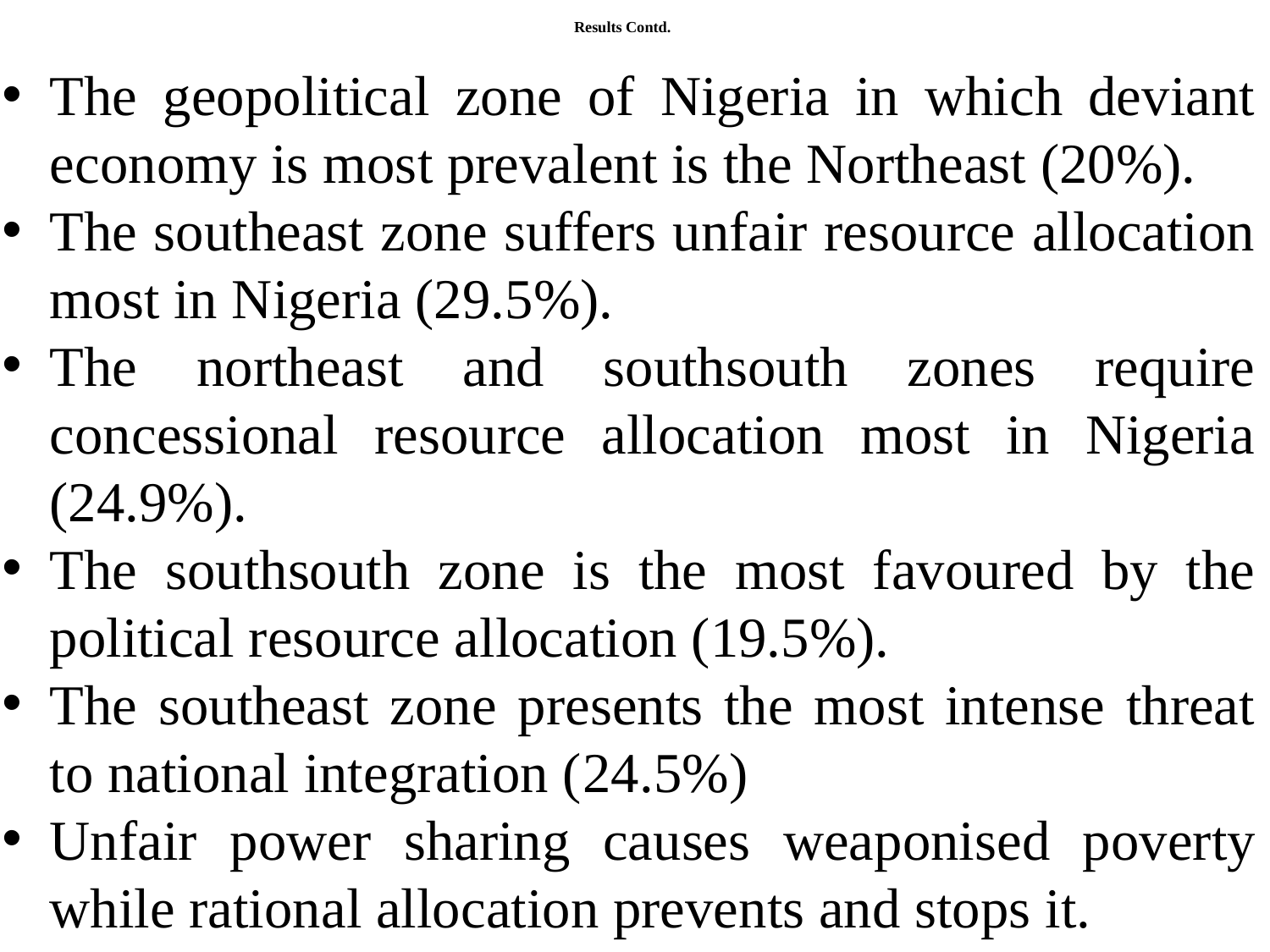

# Results Contd.
The geopolitical zone of Nigeria in which deviant economy is most prevalent is the Northeast (20%).
The southeast zone suffers unfair resource allocation most in Nigeria (29.5%).
The northeast and southsouth zones require concessional resource allocation most in Nigeria (24.9%).
The southsouth zone is the most favoured by the political resource allocation (19.5%).
The southeast zone presents the most intense threat to national integration (24.5%)
Unfair power sharing causes weaponised poverty while rational allocation prevents and stops it.